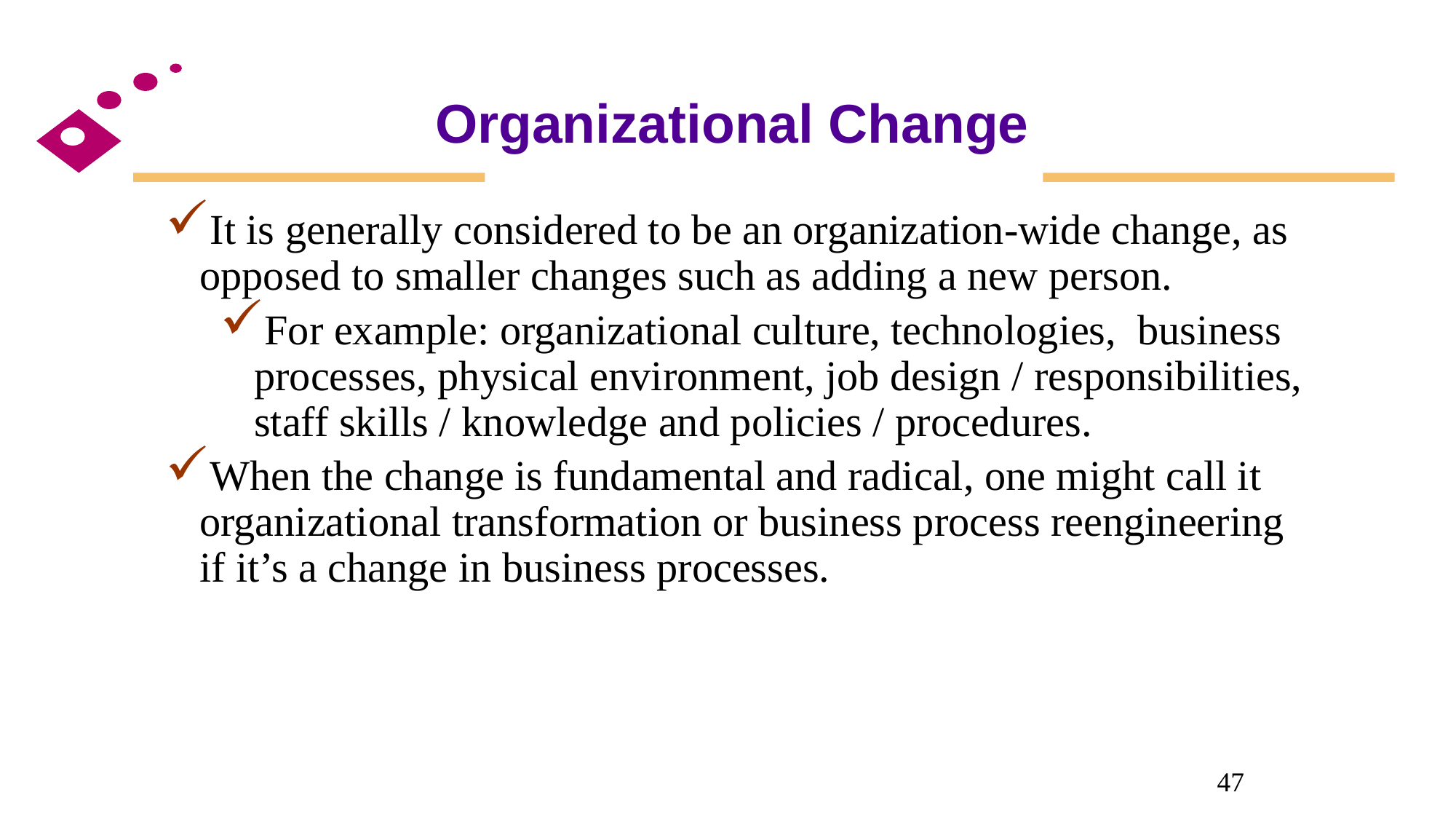

Organizational Change
It is generally considered to be an organization-wide change, as opposed to smaller changes such as adding a new person.
For example: organizational culture, technologies,  business processes, physical environment, job design / responsibilities, staff skills / knowledge and policies / procedures.
When the change is fundamental and radical, one might call it organizational transformation or business process reengineering if it’s a change in business processes.
47